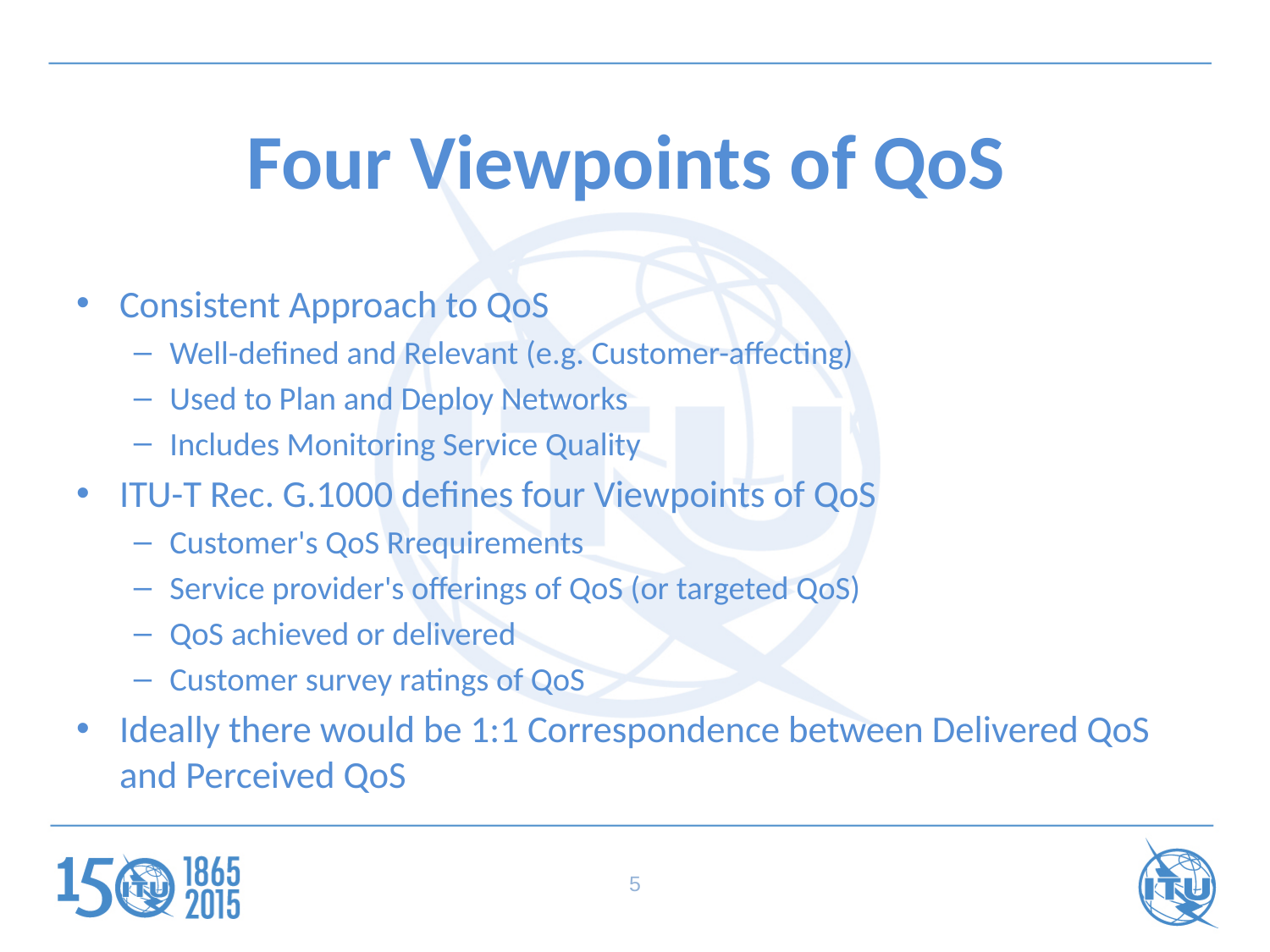

# Four Viewpoints of QoS
Consistent Approach to QoS
Well-defined and Relevant (e.g. Customer-affecting)
Used to Plan and Deploy Networks
Includes Monitoring Service Quality
ITU-T Rec. G.1000 defines four Viewpoints of QoS
Customer's QoS Rrequirements
Service provider's offerings of QoS (or targeted QoS)
QoS achieved or delivered
Customer survey ratings of QoS
Ideally there would be 1:1 Correspondence between Delivered QoS and Perceived QoS
5